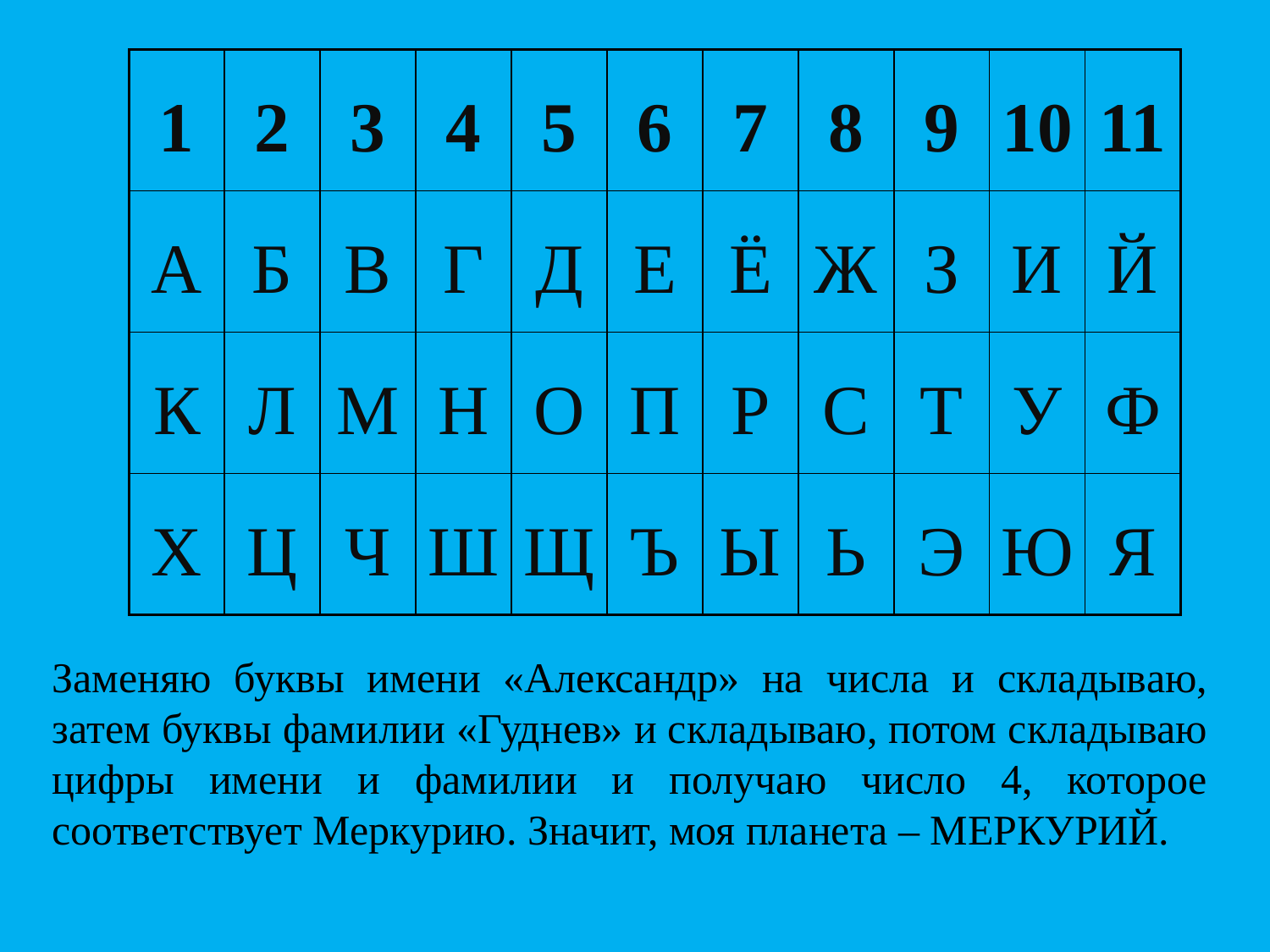

| 1 | 2 | 3 | 4 | 5 | 6 | 7 | 8 | 9 | 10 | 11 |
| --- | --- | --- | --- | --- | --- | --- | --- | --- | --- | --- |
| А | Б | В | Г | Д | Е | Ё | Ж | З | И | Й |
| К | Л | М | Н | О | П | Р | С | Т | У | Ф |
| Х | Ц | Ч | Ш | Щ | Ъ | Ы | Ь | Э | Ю | Я |
Заменяю буквы имени «Александр» на числа и складываю, затем буквы фамилии «Гуднев» и складываю, потом складываю цифры имени и фамилии и получаю число 4, которое соответствует Меркурию. Значит, моя планета – МЕРКУРИЙ.